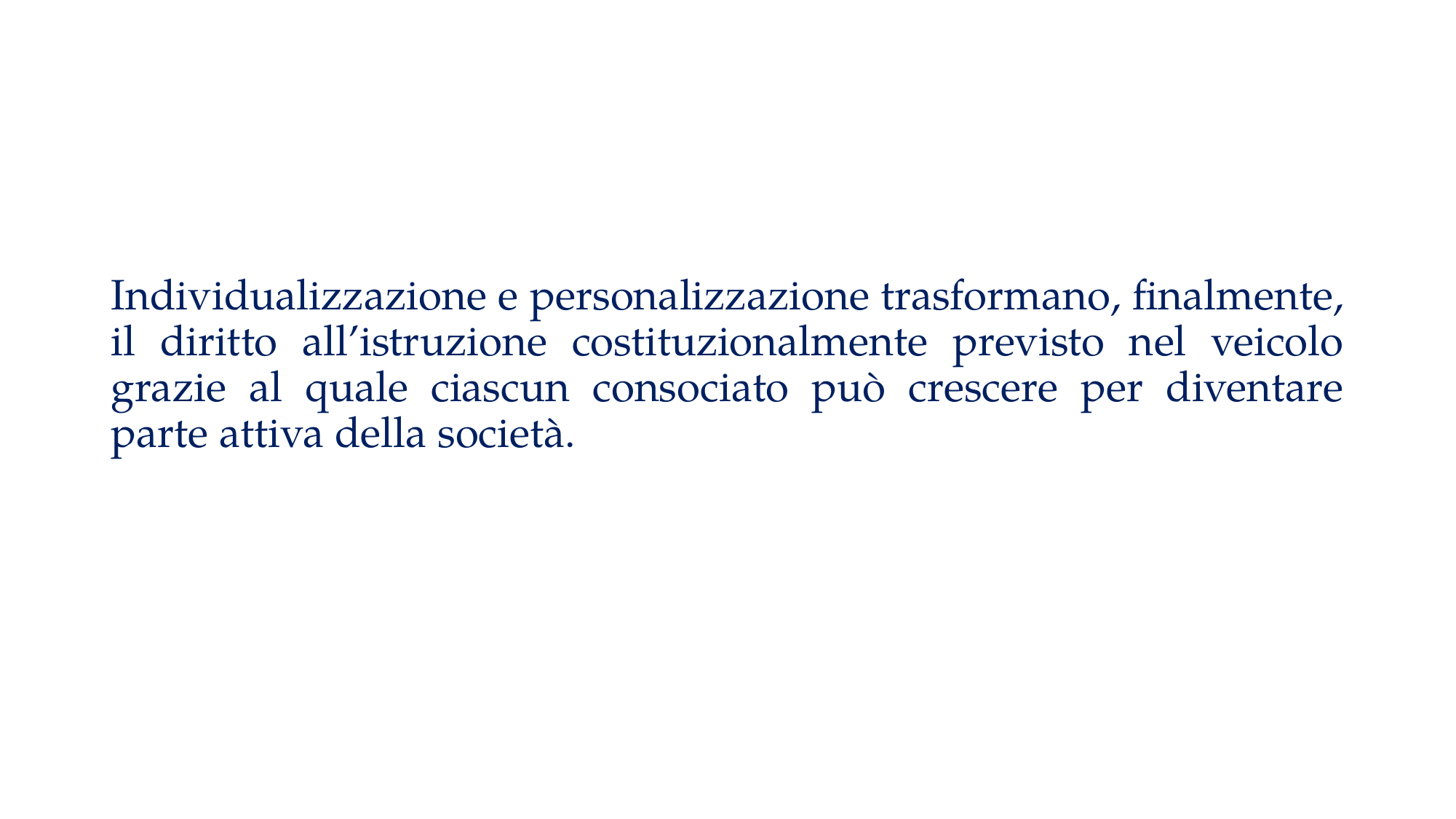

Individualizzazione e personalizzazione trasformano, finalmente, il diritto all’istruzione costituzionalmente previsto nel veicolo grazie al quale ciascun consociato può crescere per diventare parte attiva della società.